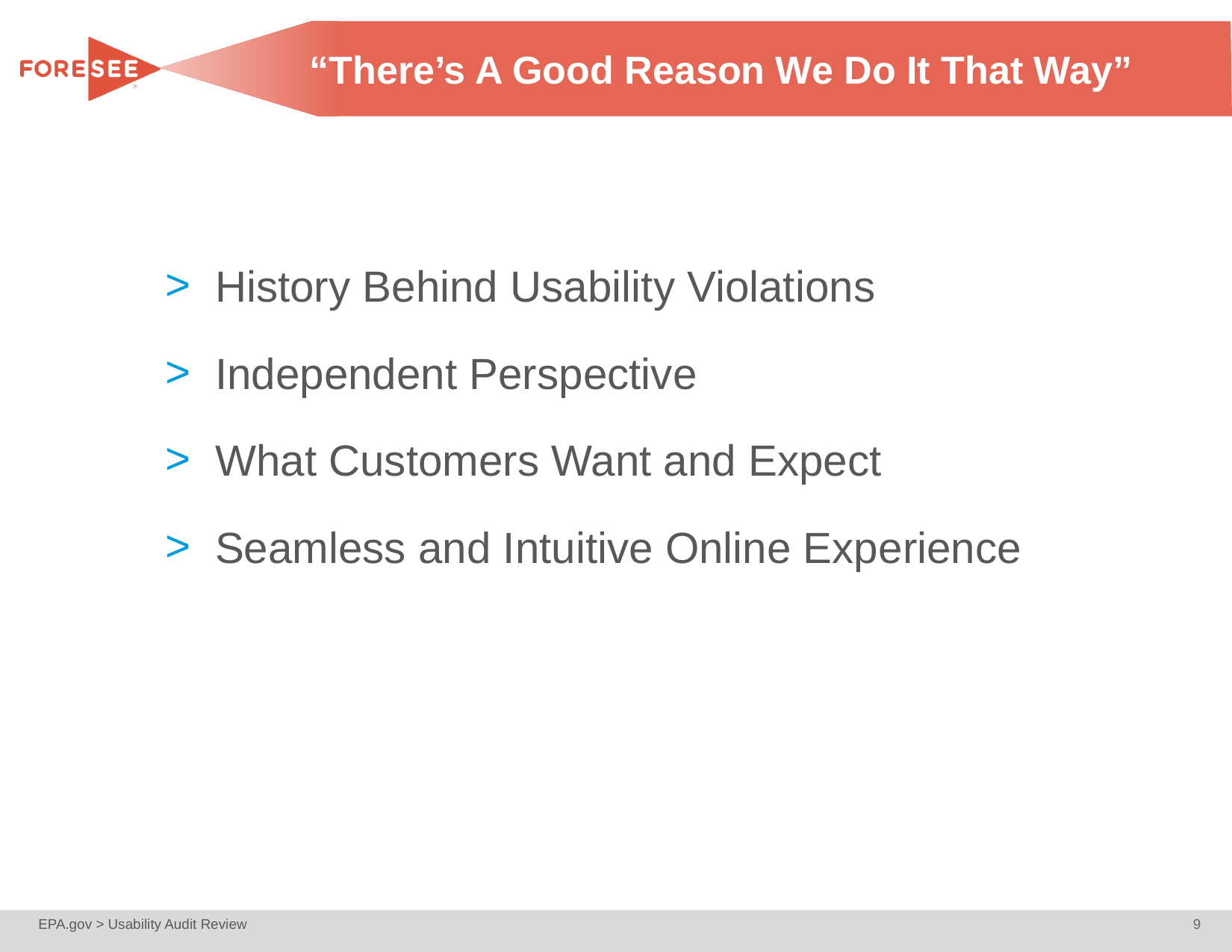

# “There’s A Good Reason We Do It That Way”
History Behind Usability Violations
Independent Perspective
What Customers Want and Expect
Seamless and Intuitive Online Experience